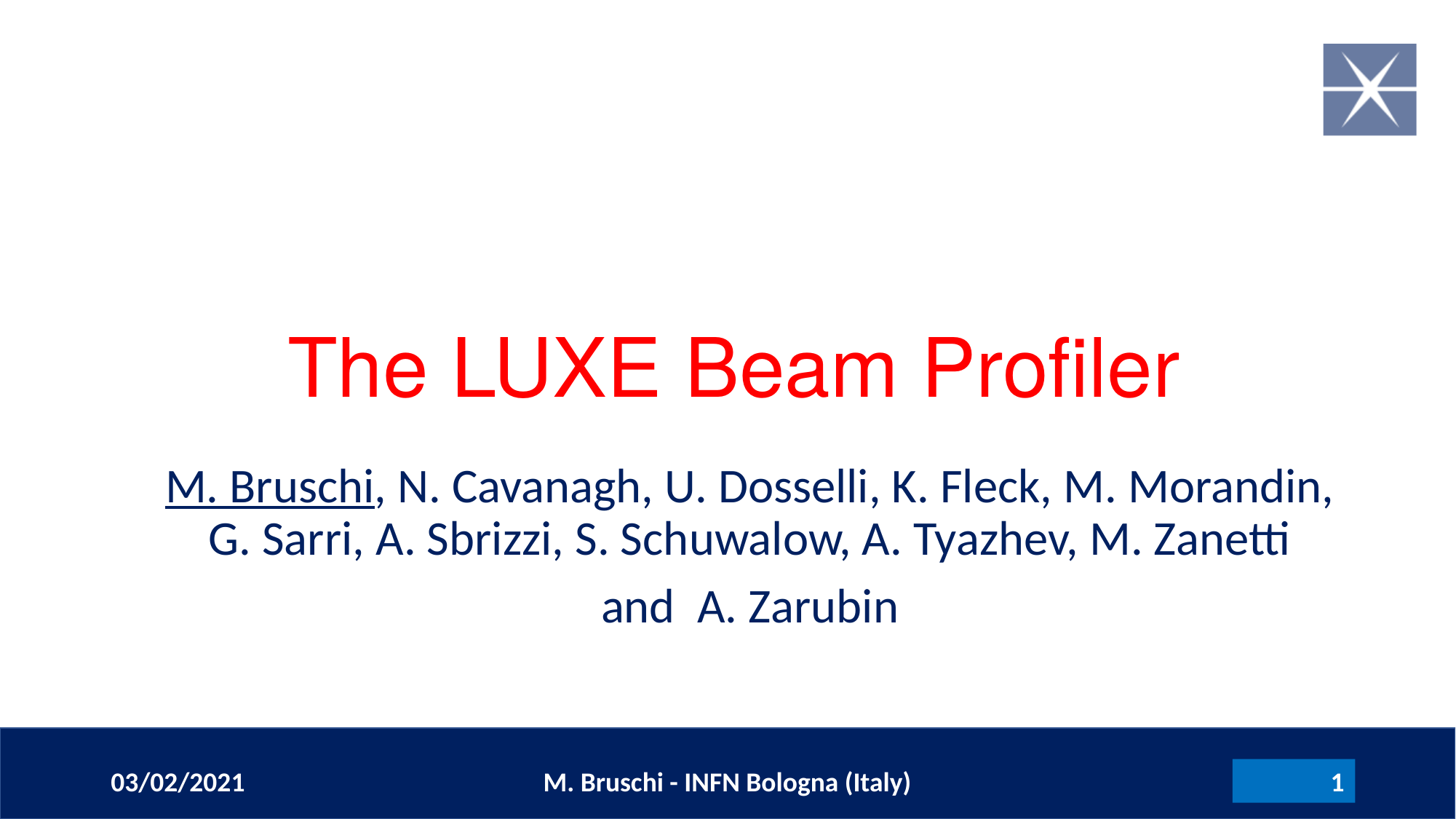

# The LUXE Beam Profiler
M. Bruschi, N. Cavanagh, U. Dosselli, K. Fleck, M. Morandin, G. Sarri, A. Sbrizzi, S. Schuwalow, A. Tyazhev, M. Zanetti
and  A. Zarubin
03/02/2021
M. Bruschi - INFN Bologna (Italy)
1